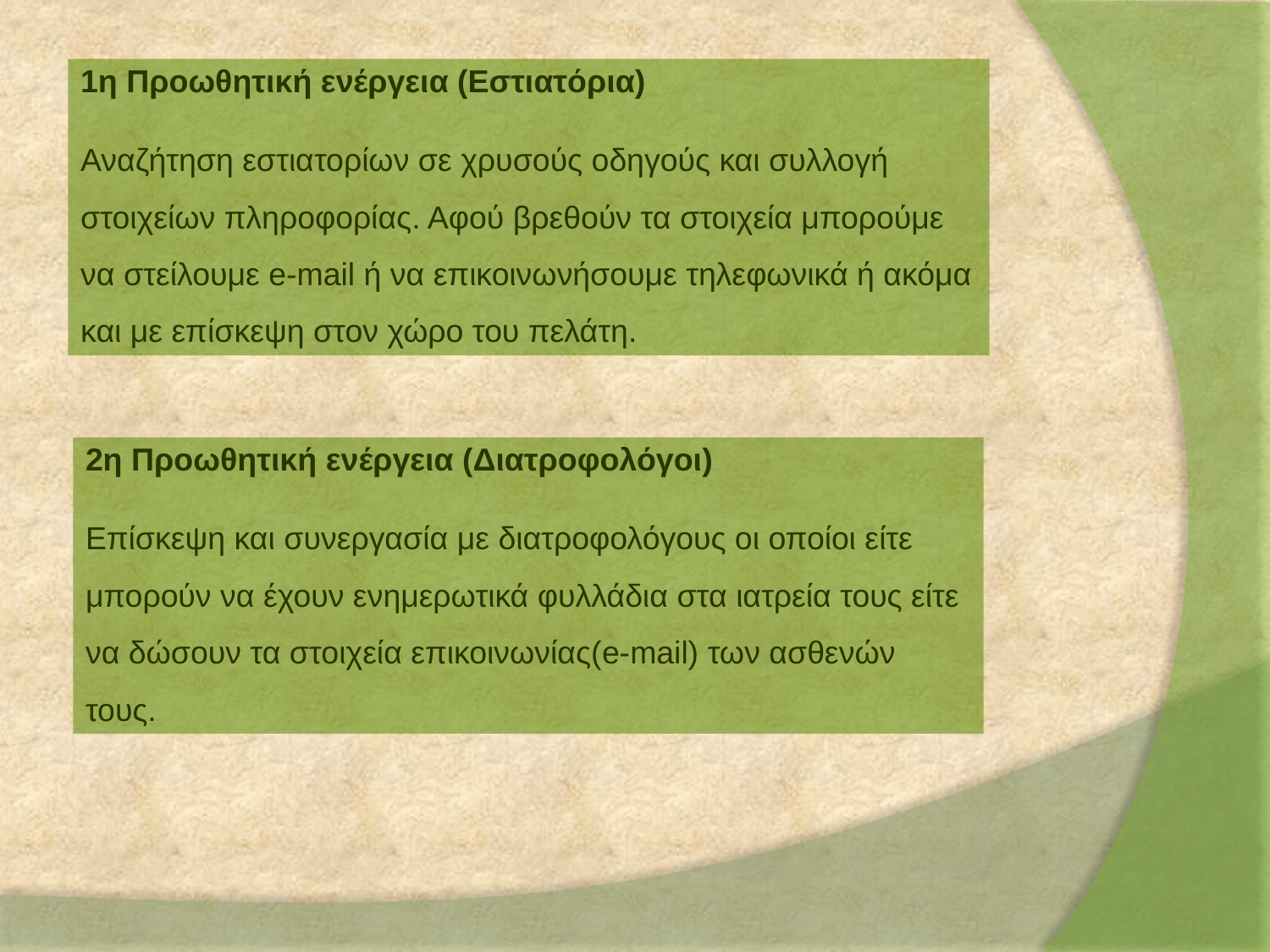

1η Προωθητική ενέργεια (Εστιατόρια)
Αναζήτηση εστιατορίων σε χρυσούς οδηγούς και συλλογή στοιχείων πληροφορίας. Αφού βρεθούν τα στοιχεία μπορούμε να στείλουμε e-mail ή να επικοινωνήσουμε τηλεφωνικά ή ακόμα και με επίσκεψη στον χώρο του πελάτη.
2η Προωθητική ενέργεια (Διατροφολόγοι)
Επίσκεψη και συνεργασία με διατροφολόγους οι οποίοι είτε μπορούν να έχουν ενημερωτικά φυλλάδια στα ιατρεία τους είτε να δώσουν τα στοιχεία επικοινωνίας(e-mail) των ασθενών τους.